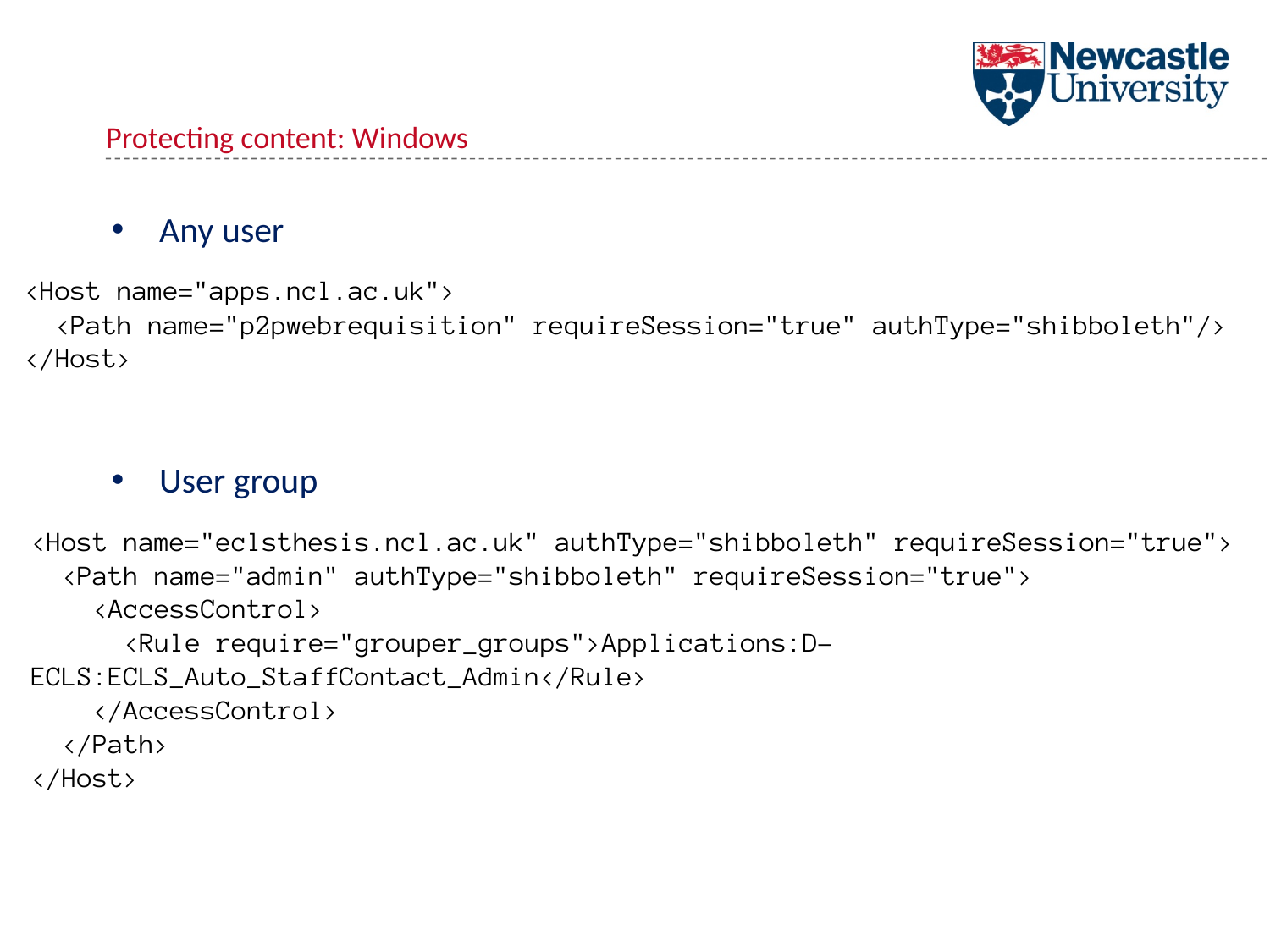

Protecting content: Windows
Any user
<Host name="apps.ncl.ac.uk">
  <Path name="p2pwebrequisition" requireSession="true" authType="shibboleth"/>
</Host>

User group
<Host name="eclsthesis.ncl.ac.uk" authType="shibboleth" requireSession="true">
  <Path name="admin" authType="shibboleth" requireSession="true">
    <AccessControl>
      <Rule require="grouper_groups">Applications:D-ECLS:ECLS_Auto_StaffContact_Admin</Rule>
    </AccessControl>
  </Path>
</Host>